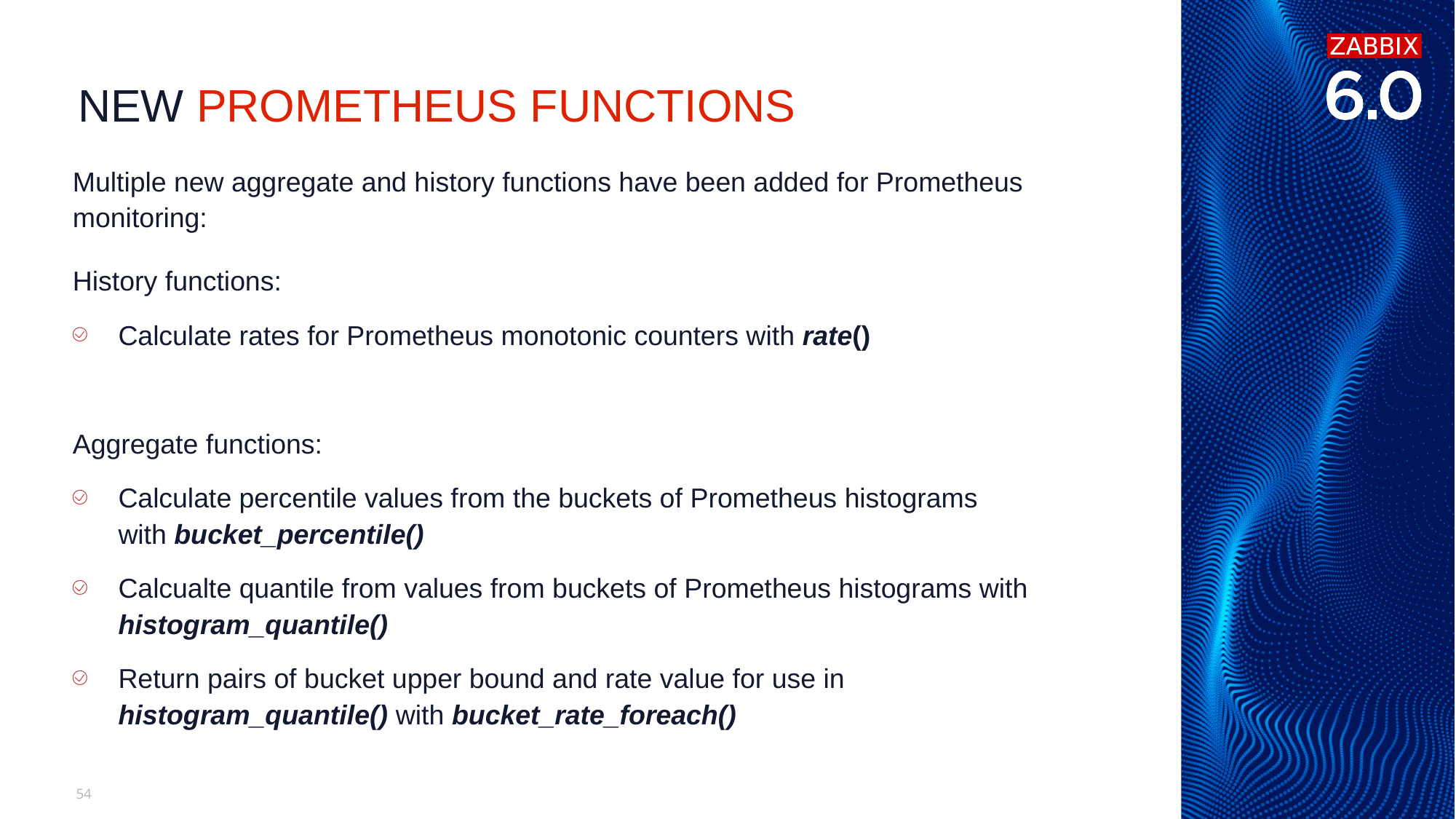

# New prometheus functions
Multiple new aggregate and history functions have been added for Prometheus monitoring:
History functions:
Calculate rates for Prometheus monotonic counters with rate()

Aggregate functions:
Calculate percentile values from the buckets of Prometheus histograms with bucket_percentile()
Calcualte quantile from values from buckets of Prometheus histograms with histogram_quantile()
Return pairs of bucket upper bound and rate value for use in histogram_quantile() with bucket_rate_foreach()
54